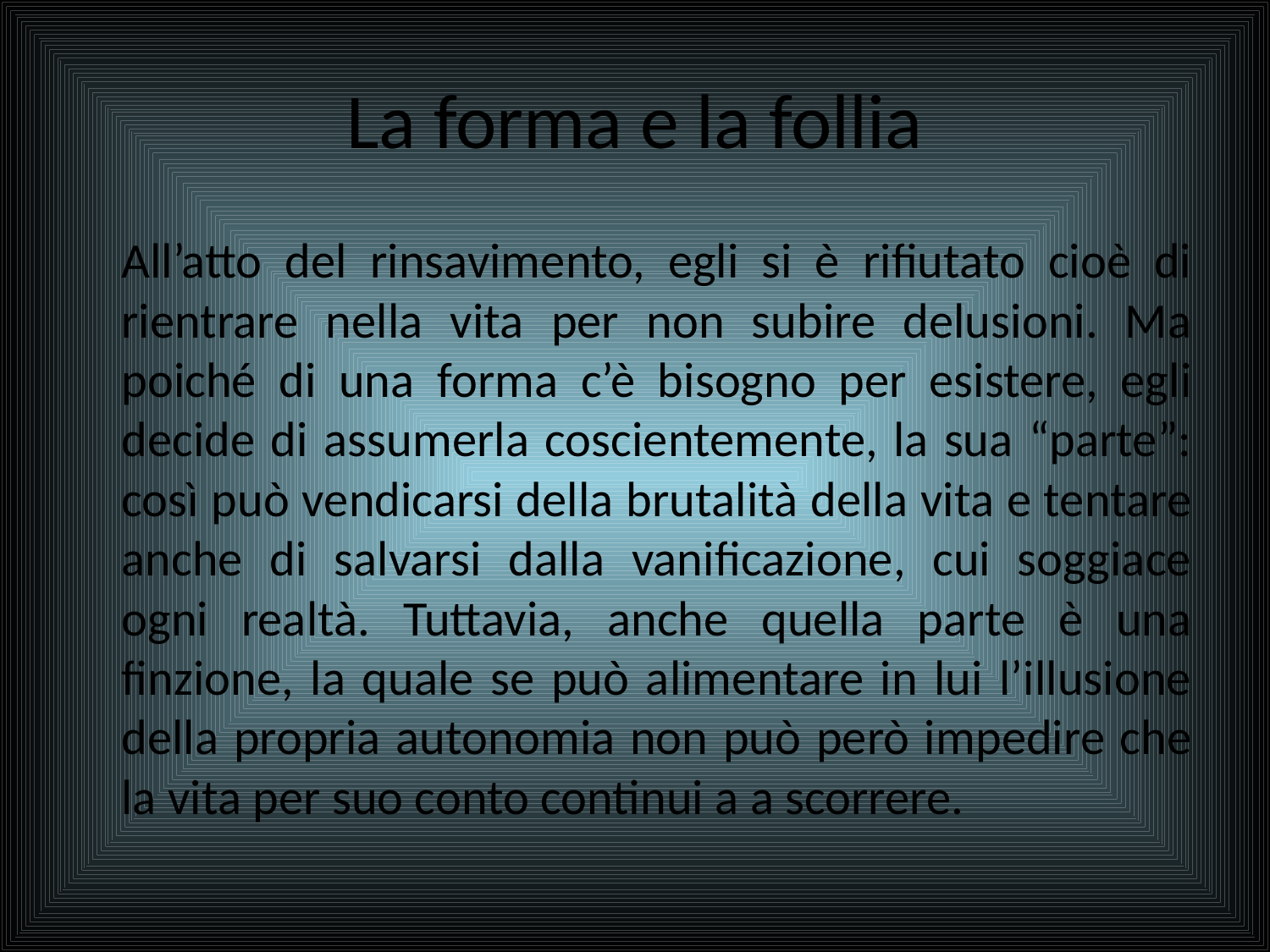

# La forma e la follia
	All’atto del rinsavimento, egli si è rifiutato cioè di rientrare nella vita per non subire delusioni. Ma poiché di una forma c’è bisogno per esistere, egli decide di assumerla coscientemente, la sua “parte”: così può vendicarsi della brutalità della vita e tentare anche di salvarsi dalla vanificazione, cui soggiace ogni realtà. Tuttavia, anche quella parte è una finzione, la quale se può alimentare in lui l’illusione della propria autonomia non può però impedire che la vita per suo conto continui a a scorrere.